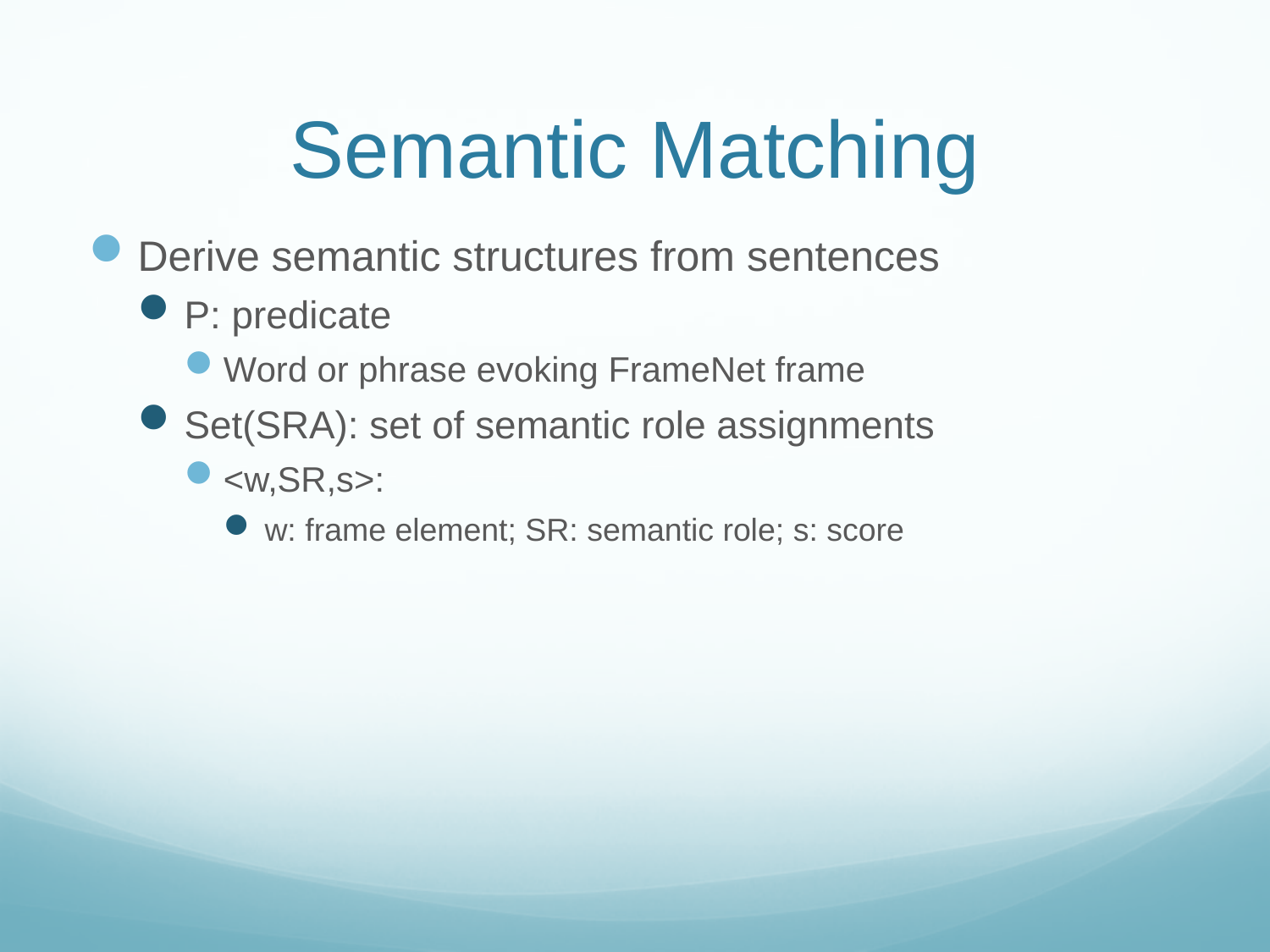

# Semantic Matching
Derive semantic structures from sentences
P: predicate
Word or phrase evoking FrameNet frame
Set(SRA): set of semantic role assignments
<w,SR,s>:
w: frame element; SR: semantic role; s: score